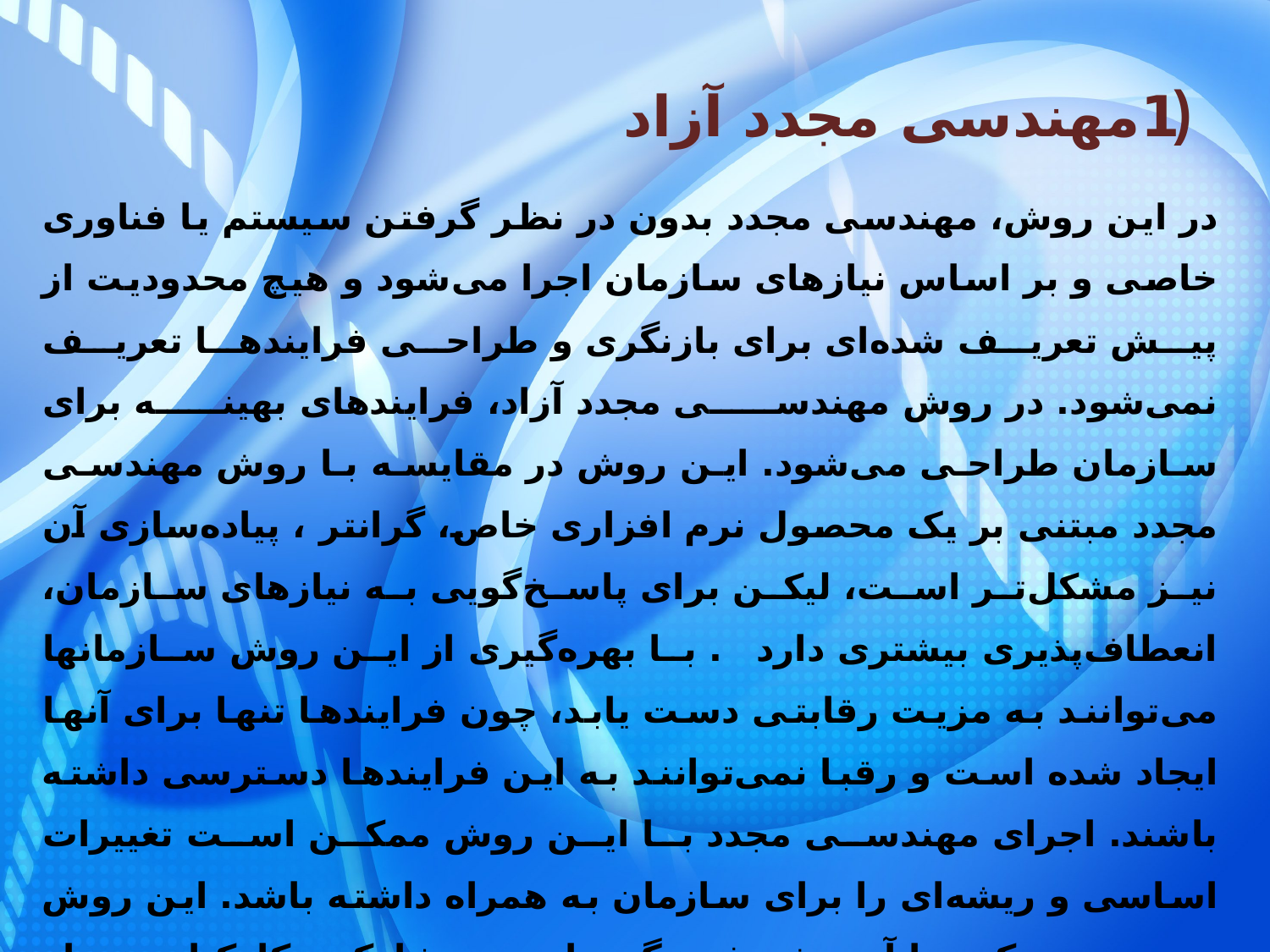

# (1مهندسی مجدد آزاد
در این روش، مهندسی مجدد بدون در نظر گرفتن سیستم یا فناوری خاصی و بر اساس نیازهای سازمان اجرا می‌شود و هیچ محدودیت از پیش تعریف شده‌ای برای بازنگری و طراحی فرایندها تعریف نمی‌شود. در روش مهندسی مجدد آزاد، فرایندهای بهینه برای سازمان طراحی می‌شود. این روش در مقایسه با روش مهندسی مجدد مبتنی بر یک محصول نرم افزاری خاص‌، گرانتر ، پیاده‌سازی آن نیز مشکل‌تر است، لیکن برای پاسخ‌گویی به نیازهای سازمان، انعطاف‌پذیری بیشتری دارد . با بهره‌گیری از این روش سازمانها می‌توانند به مزیت رقابتی دست یابد، چون فرایندها تنها برای آنها ایجاد شده است و رقبا نمی‌توانند به این فرایندها دسترسی داشته باشند. اجرای مهندسی مجدد با این روش ممکن است تغییرات اساسی و ریشه‌ای را برای سازمان به همراه داشته باشد. این روش در صورتی که با آموزش، فرهنگ‌سازی و مشارکت کارکنان همراه باشد، در عمل با مشکلات کمتری از لحاظ حمایت کارکنان روبه‌رو خواهد شد. هرچند که در این روش ممکن است فرایندهایی که کاربران با آنها درگیر هستند، به صورت کامل تغییر کنند .
© irmgn.ir